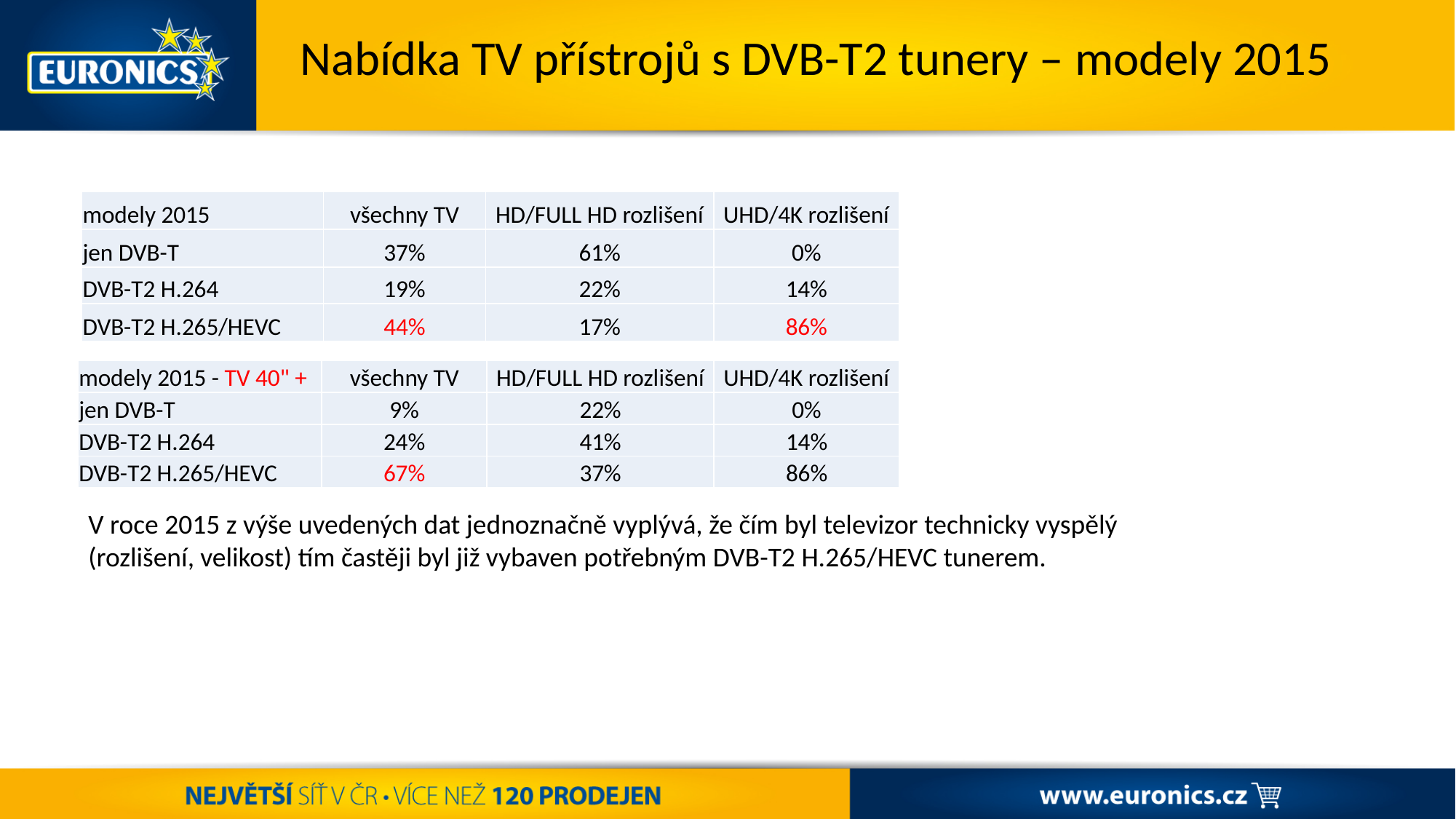

Nabídka TV přístrojů s DVB-T2 tunery – modely 2015
| modely 2015 | všechny TV | HD/FULL HD rozlišení | UHD/4K rozlišení |
| --- | --- | --- | --- |
| jen DVB-T | 37% | 61% | 0% |
| DVB-T2 H.264 | 19% | 22% | 14% |
| DVB-T2 H.265/HEVC | 44% | 17% | 86% |
ZÁŘÍ – VÝPRODEJ POKRAČUJE + PODPORA PRANÍ
START ŠAMPIONÁTUK
| modely 2015 - TV 40" + | všechny TV | HD/FULL HD rozlišení | UHD/4K rozlišení |
| --- | --- | --- | --- |
| jen DVB-T | 9% | 22% | 0% |
| DVB-T2 H.264 | 24% | 41% | 14% |
| DVB-T2 H.265/HEVC | 67% | 37% | 86% |
V roce 2015 z výše uvedených dat jednoznačně vyplývá, že čím byl televizor technicky vyspělý
(rozlišení, velikost) tím častěji byl již vybaven potřebným DVB-T2 H.265/HEVC tunerem.